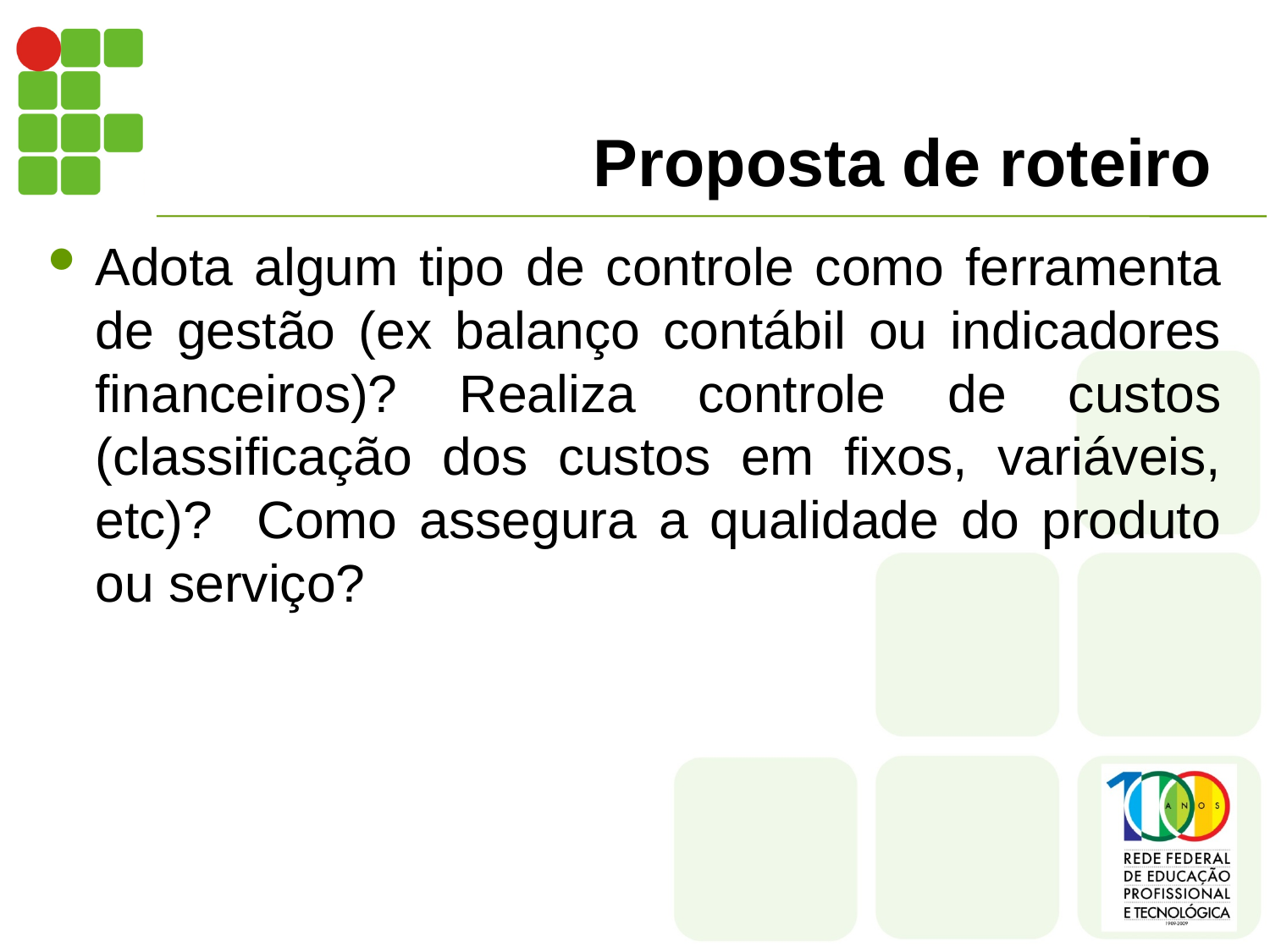

# Proposta de roteiro
Adota algum tipo de controle como ferramenta de gestão (ex balanço contábil ou indicadores financeiros)? Realiza controle de custos (classificação dos custos em fixos, variáveis, etc)?  Como assegura a qualidade do produto ou serviço?